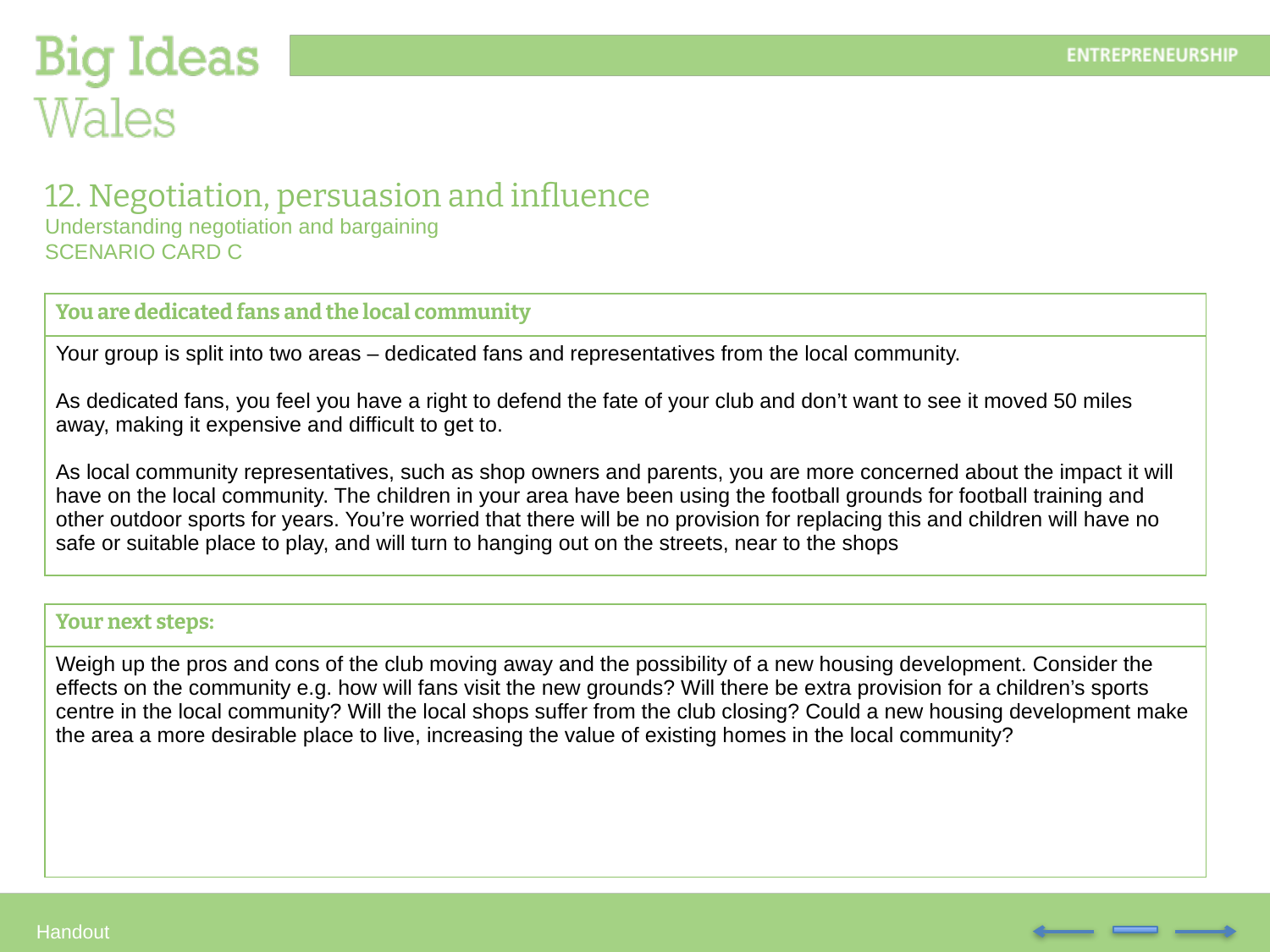

12. Negotiation, persuasion and influence
Understanding negotiation and bargaining
SCENARIO CARD C
| You are dedicated fans and the local community |
| --- |
| Your group is split into two areas – dedicated fans and representatives from the local community. As dedicated fans, you feel you have a right to defend the fate of your club and don’t want to see it moved 50 miles away, making it expensive and difficult to get to. As local community representatives, such as shop owners and parents, you are more concerned about the impact it will have on the local community. The children in your area have been using the football grounds for football training and other outdoor sports for years. You’re worried that there will be no provision for replacing this and children will have no safe or suitable place to play, and will turn to hanging out on the streets, near to the shops |
| Your next steps: |
| --- |
| Weigh up the pros and cons of the club moving away and the possibility of a new housing development. Consider the effects on the community e.g. how will fans visit the new grounds? Will there be extra provision for a children’s sports centre in the local community? Will the local shops suffer from the club closing? Could a new housing development make the area a more desirable place to live, increasing the value of existing homes in the local community? |
Handout